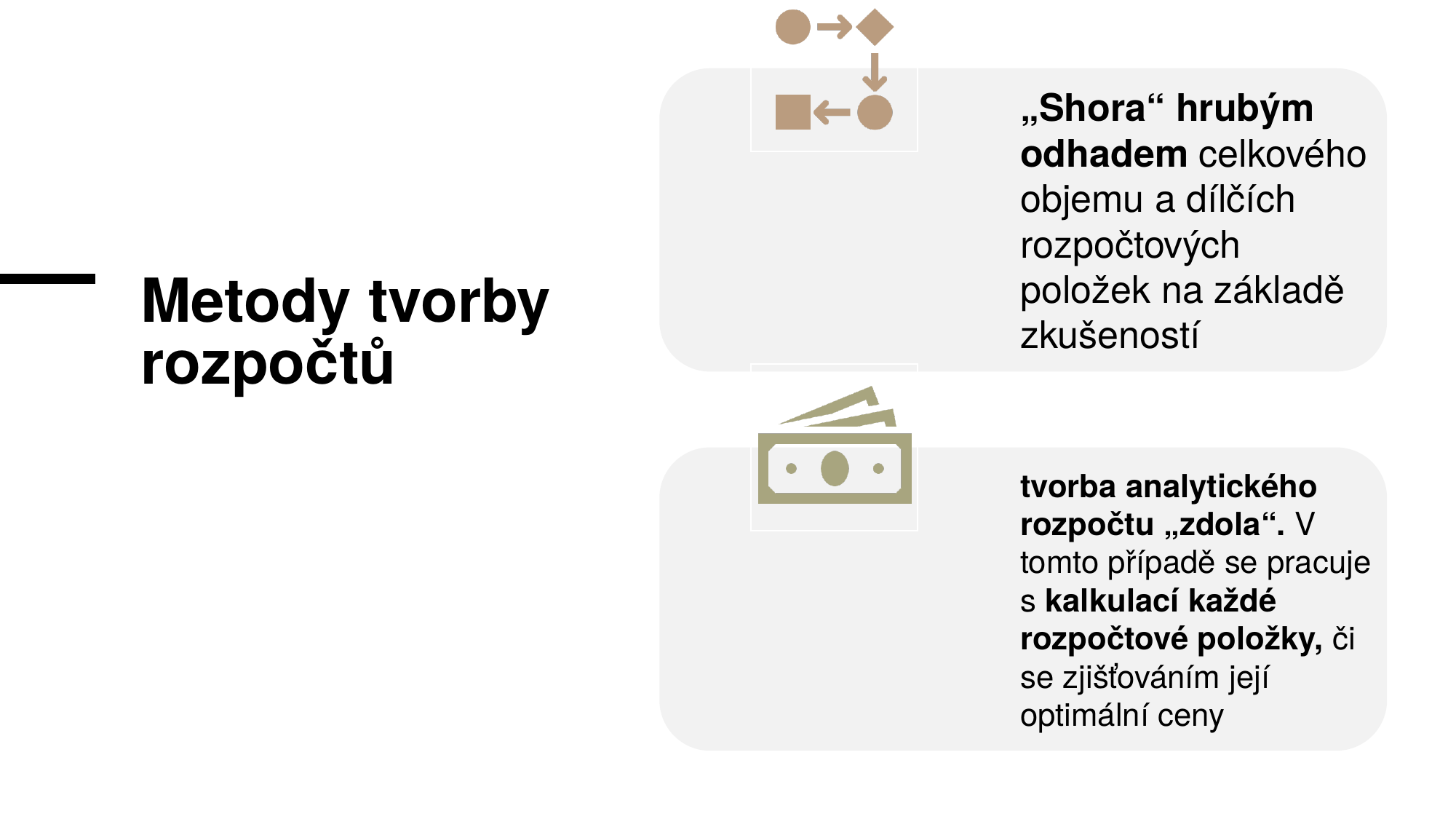

„Shora“ hrubým odhadem celkového objemu a dílčích rozpočtových položek na základě zkušeností
tvorba analytického rozpočtu „zdola“. V tomto případě se pracuje s kalkulací každé rozpočtové položky, či se zjišťováním její optimální ceny
# Metody tvorby rozpočtů